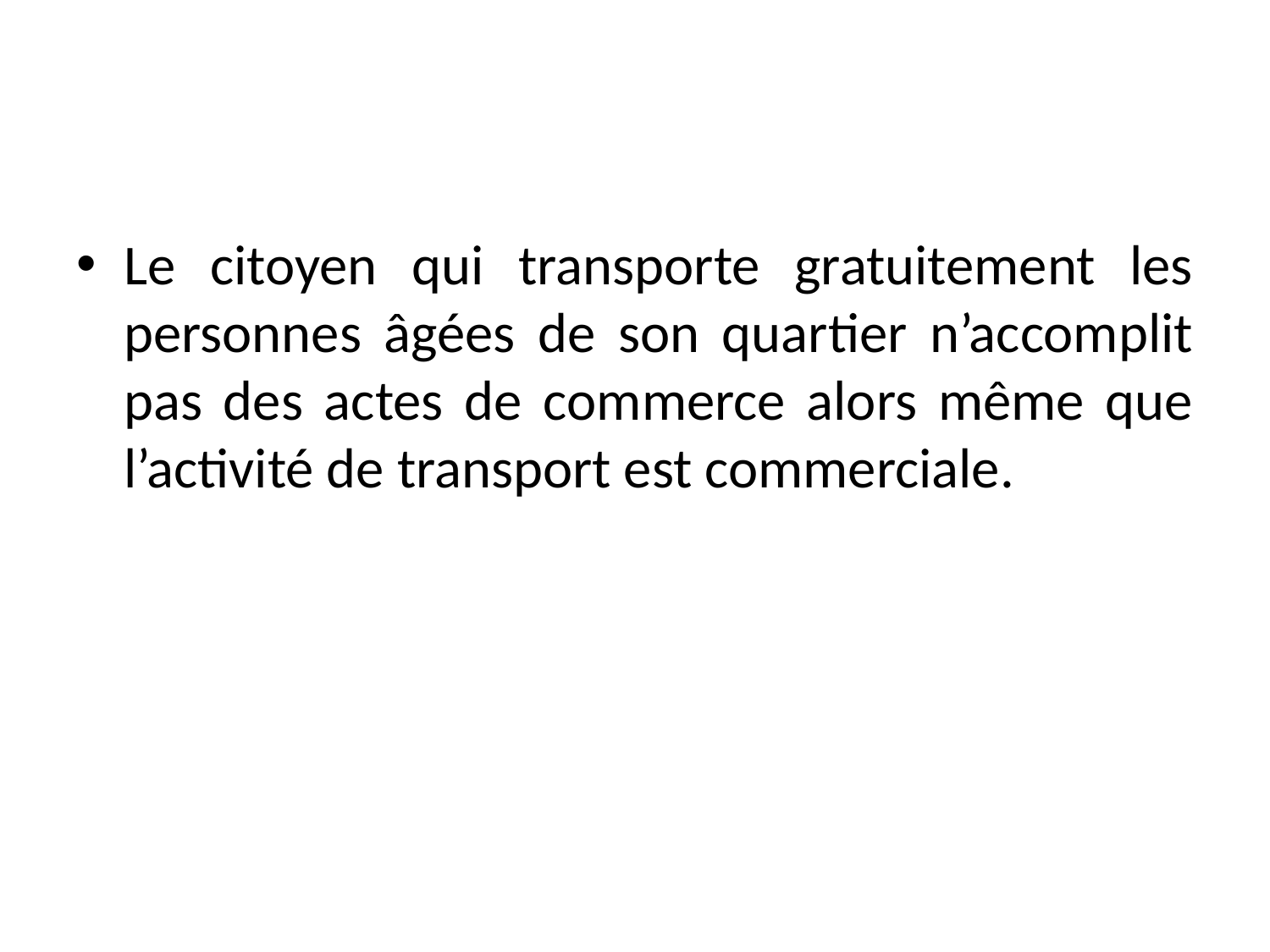

#
Le citoyen qui transporte gratuitement les personnes âgées de son quartier n’accomplit pas des actes de commerce alors même que l’activité de transport est commerciale.